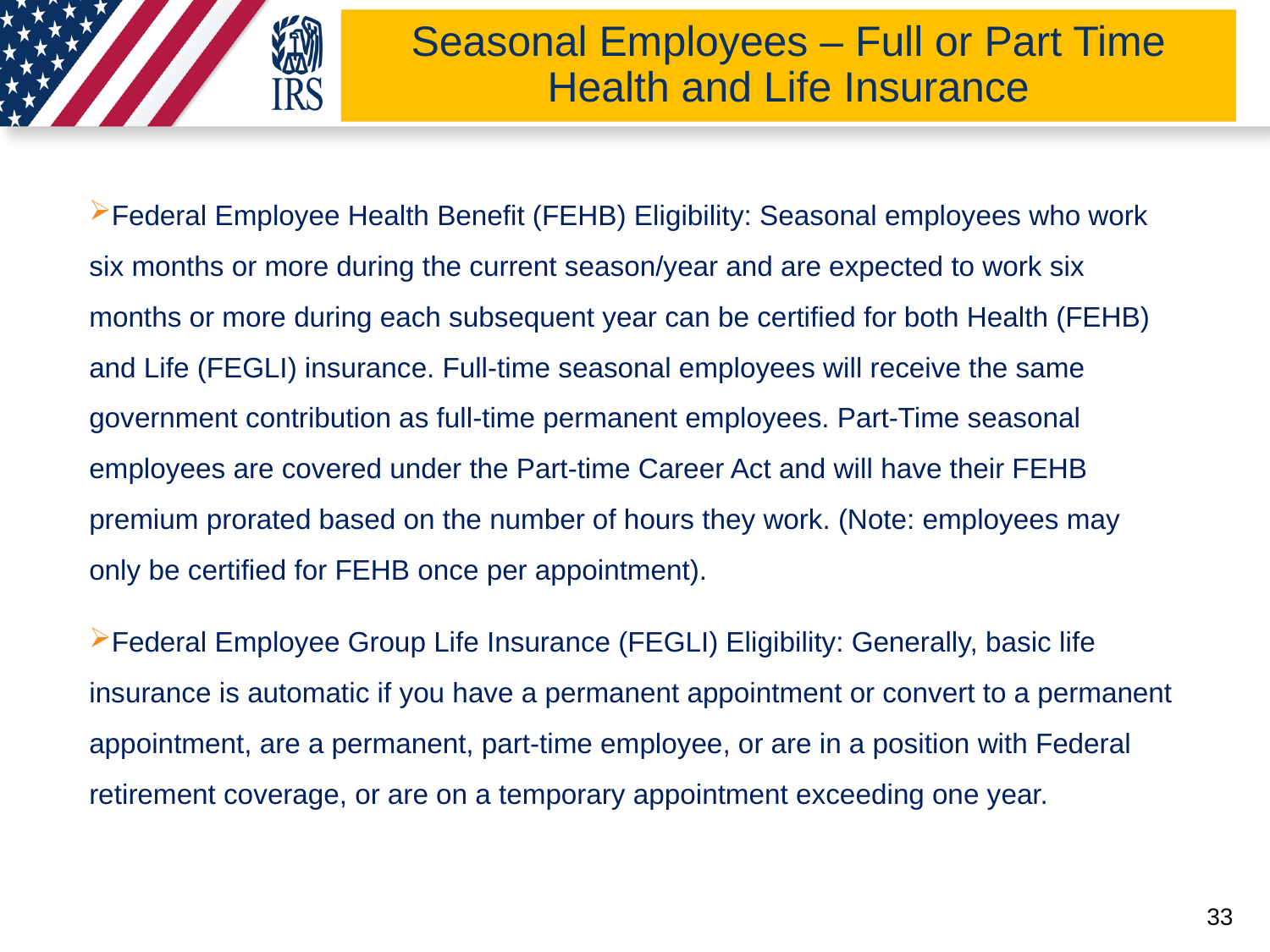

# Seasonal Employees – Full or Part Time Health and Life Insurance
Federal Employee Health Benefit (FEHB) Eligibility: Seasonal employees who work six months or more during the current season/year and are expected to work six months or more during each subsequent year can be certified for both Health (FEHB) and Life (FEGLI) insurance. Full-time seasonal employees will receive the same government contribution as full-time permanent employees. Part-Time seasonal employees are covered under the Part-time Career Act and will have their FEHB premium prorated based on the number of hours they work. (Note: employees may only be certified for FEHB once per appointment).
Federal Employee Group Life Insurance (FEGLI) Eligibility: Generally, basic life insurance is automatic if you have a permanent appointment or convert to a permanent appointment, are a permanent, part-time employee, or are in a position with Federal retirement coverage, or are on a temporary appointment exceeding one year.
33